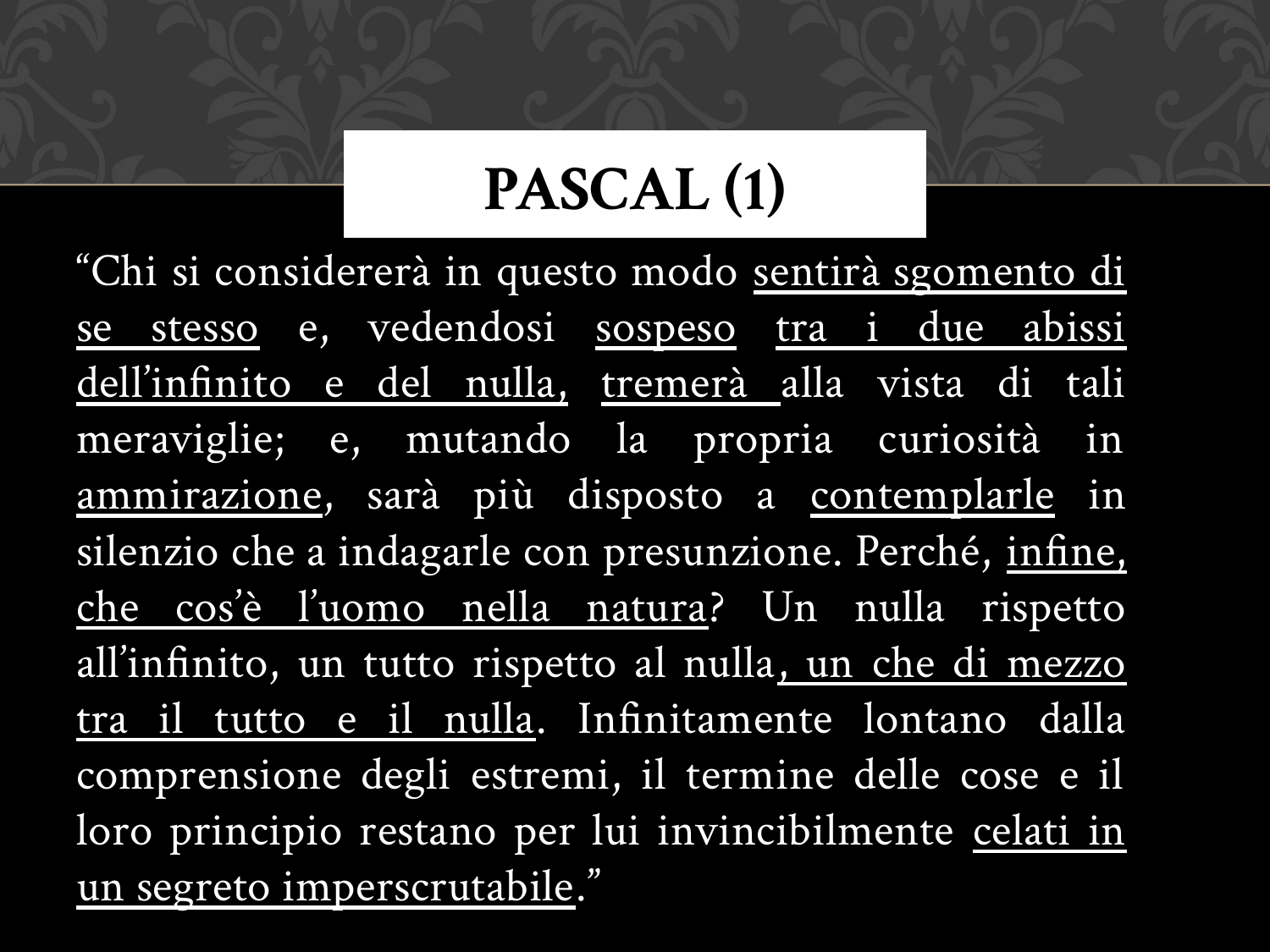

# Pascal (1)
“Chi si considererà in questo modo sentirà sgomento di se stesso e, vedendosi sospeso tra i due abissi dell’infinito e del nulla, tremerà alla vista di tali meraviglie; e, mutando la propria curiosità in ammirazione, sarà più disposto a contemplarle in silenzio che a indagarle con presunzione. Perché, infine, che cos’è l’uomo nella natura? Un nulla rispetto all’infinito, un tutto rispetto al nulla, un che di mezzo tra il tutto e il nulla. Infinitamente lontano dalla comprensione degli estremi, il termine delle cose e il loro principio restano per lui invincibilmente celati in un segreto imperscrutabile.”